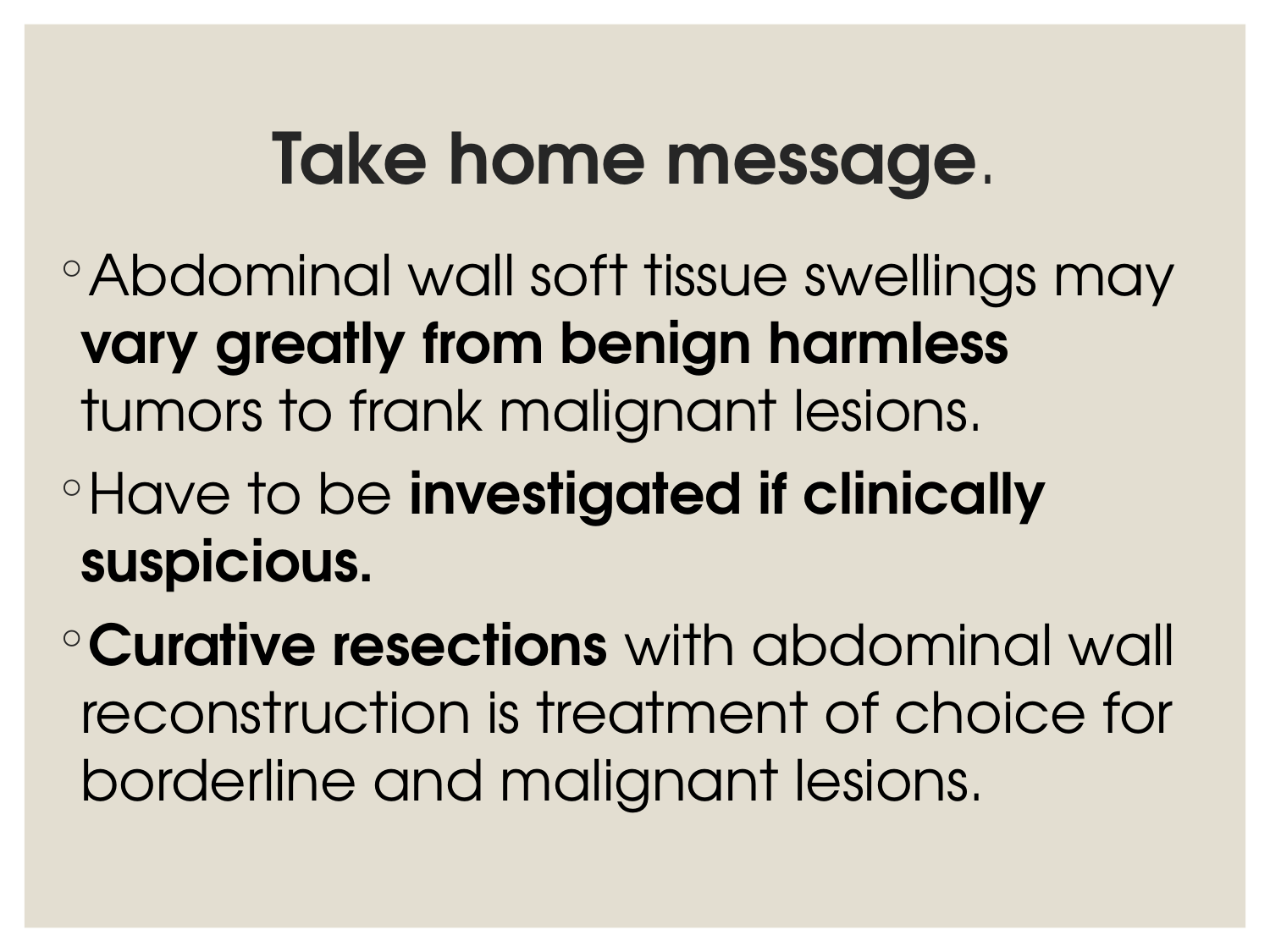

# Take home message.
Abdominal wall soft tissue swellings may vary greatly from benign harmless tumors to frank malignant lesions.
Have to be investigated if clinically suspicious.
Curative resections with abdominal wall reconstruction is treatment of choice for borderline and malignant lesions.